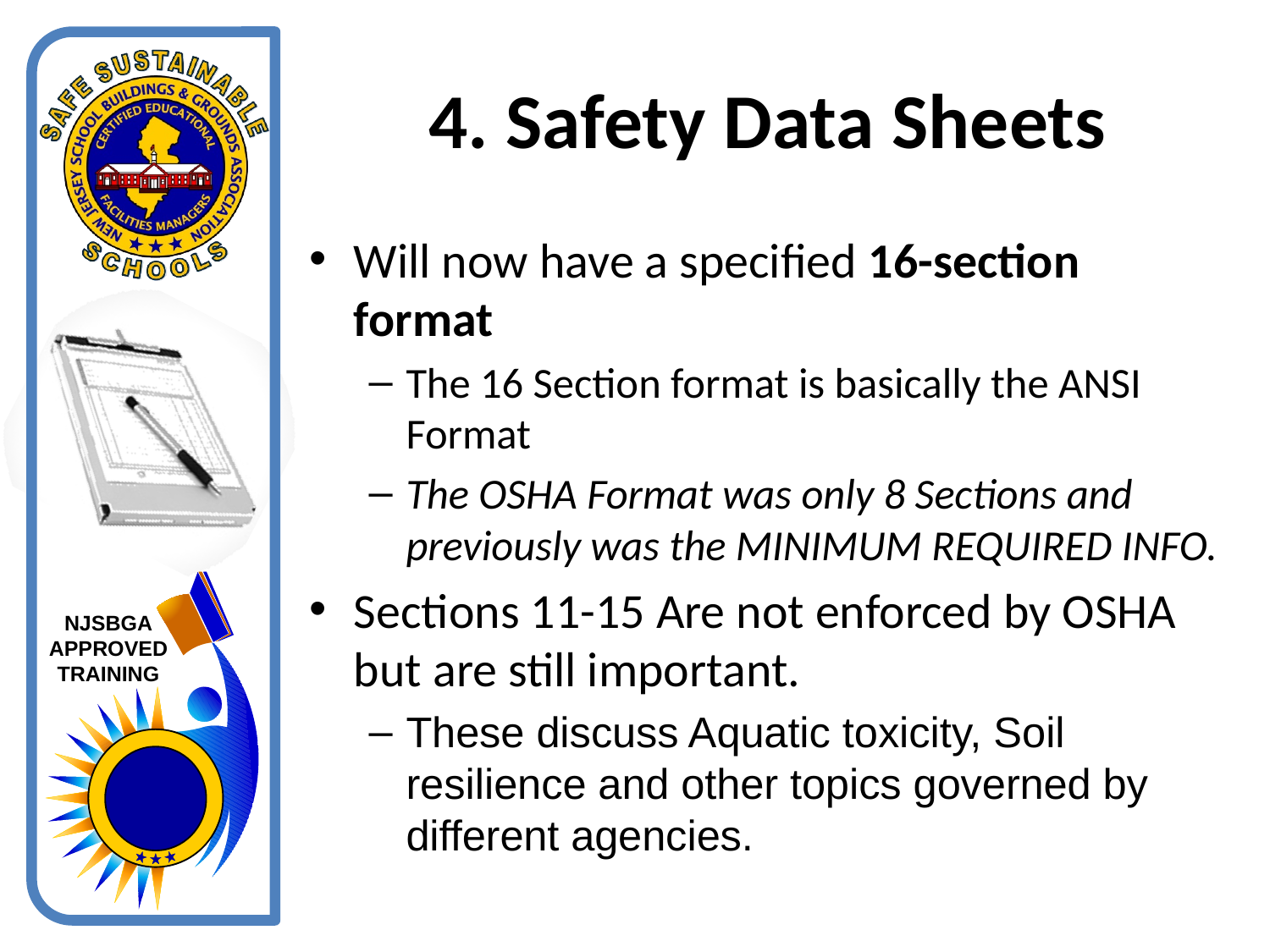

# 4. Safety Data Sheets
Will now have a specified 16-section format
The 16 Section format is basically the ANSI Format
The OSHA Format was only 8 Sections and previously was the MINIMUM REQUIRED INFO.
Sections 11-15 Are not enforced by OSHA but are still important.
These discuss Aquatic toxicity, Soil resilience and other topics governed by different agencies.